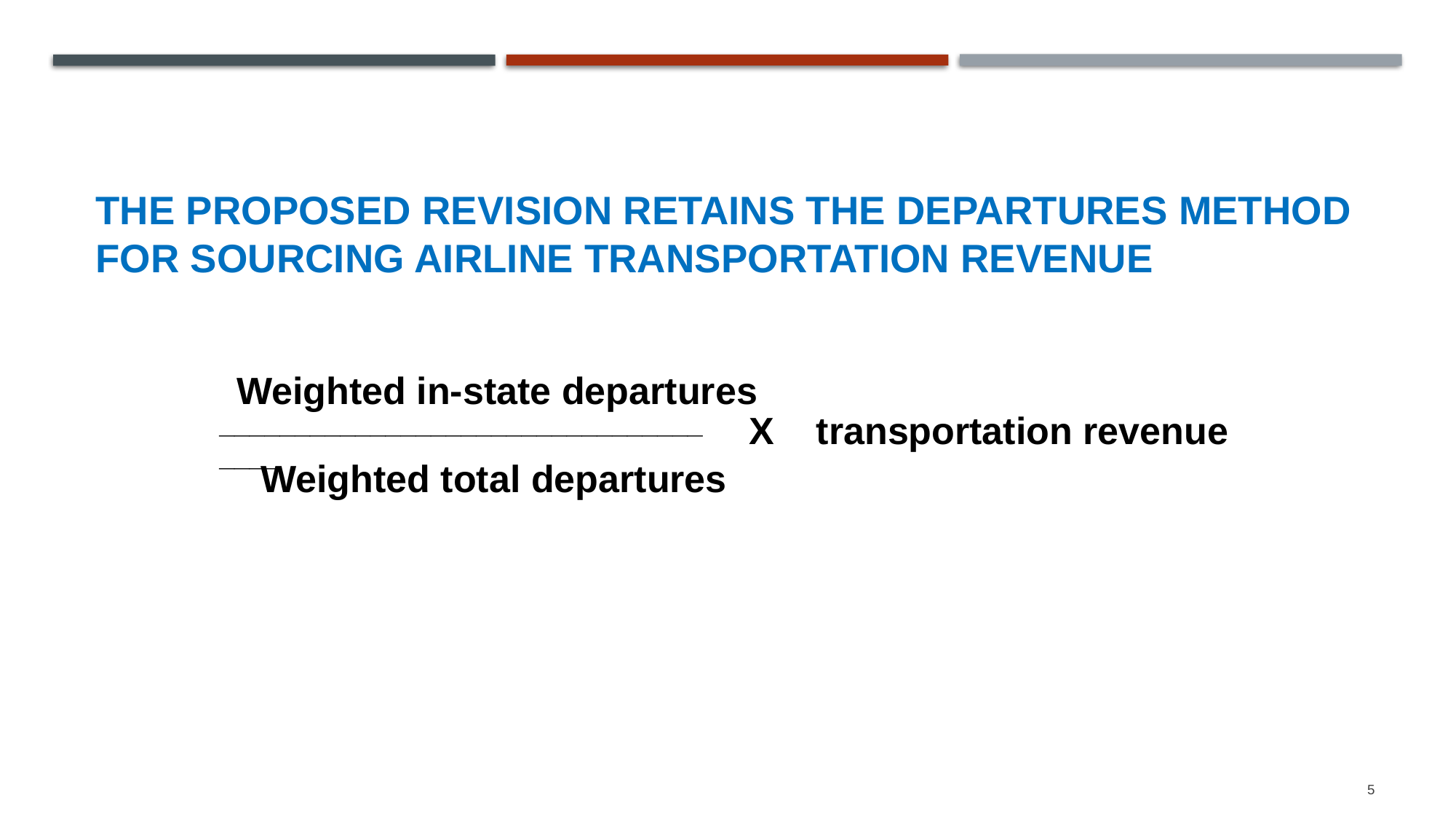

# The proposed revision retains the departures method for sourcing airline transportation revenue

Weighted in-state departures
____________________________________
 X    transportation revenue
 Weighted total departures
5